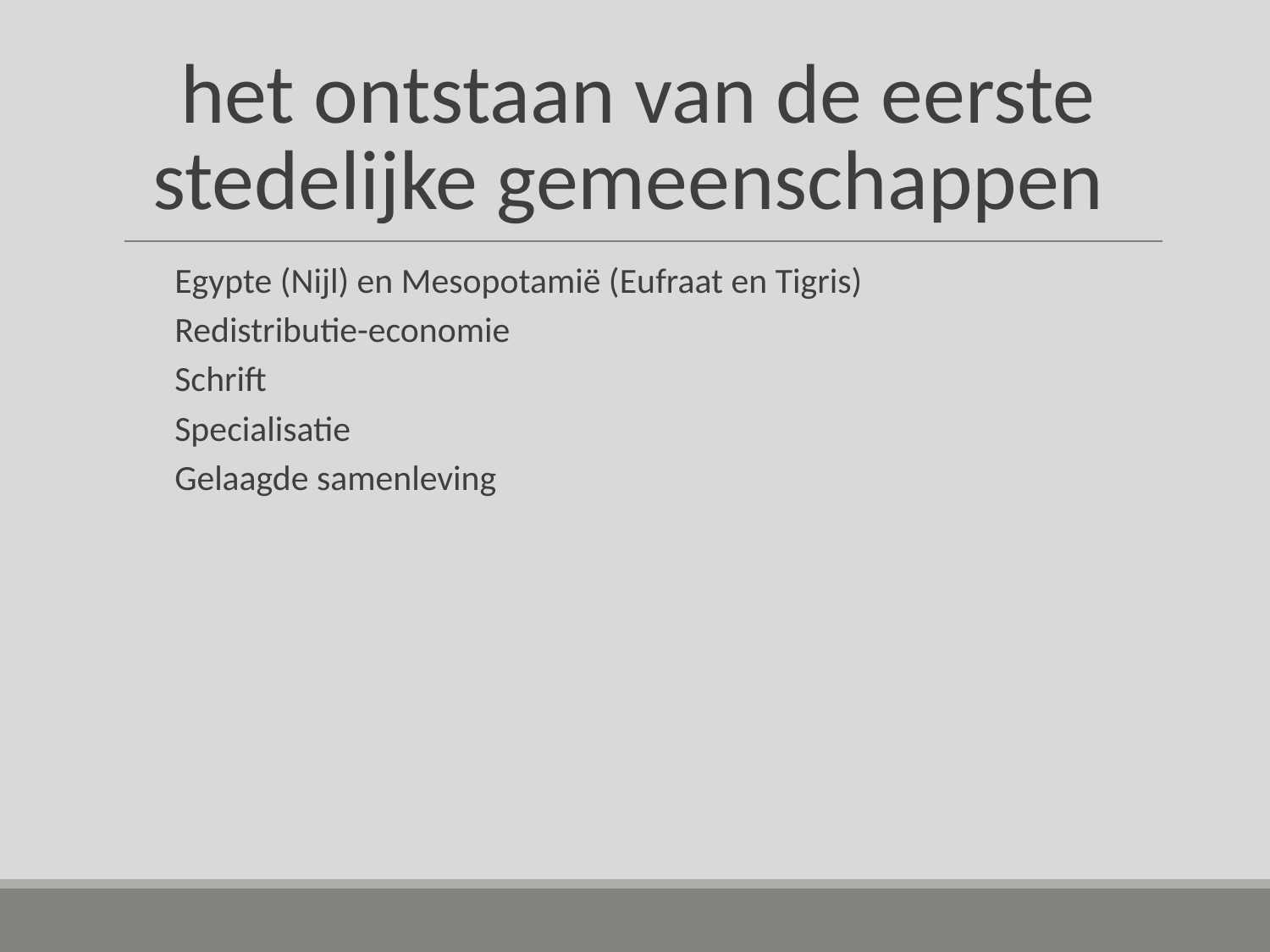

# het ontstaan van de eerste stedelijke gemeenschappen
Egypte (Nijl) en Mesopotamië (Eufraat en Tigris)
Redistributie-economie
Schrift
Specialisatie
Gelaagde samenleving